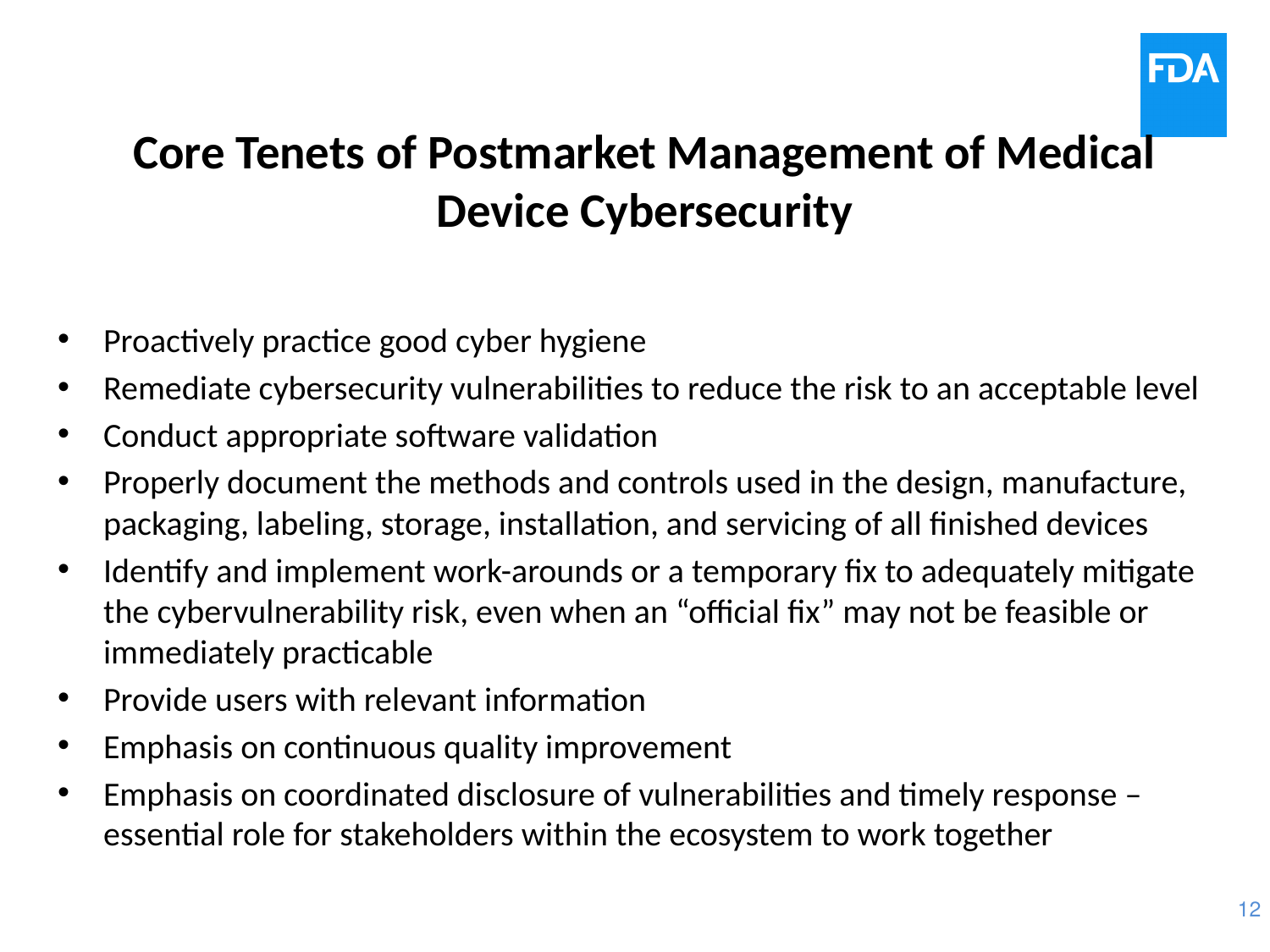

# Core Tenets of Postmarket Management of Medical Device Cybersecurity
Proactively practice good cyber hygiene
Remediate cybersecurity vulnerabilities to reduce the risk to an acceptable level
Conduct appropriate software validation
Properly document the methods and controls used in the design, manufacture, packaging, labeling, storage, installation, and servicing of all finished devices
Identify and implement work-arounds or a temporary fix to adequately mitigate the cybervulnerability risk, even when an “official fix” may not be feasible or immediately practicable
Provide users with relevant information
Emphasis on continuous quality improvement
Emphasis on coordinated disclosure of vulnerabilities and timely response –essential role for stakeholders within the ecosystem to work together